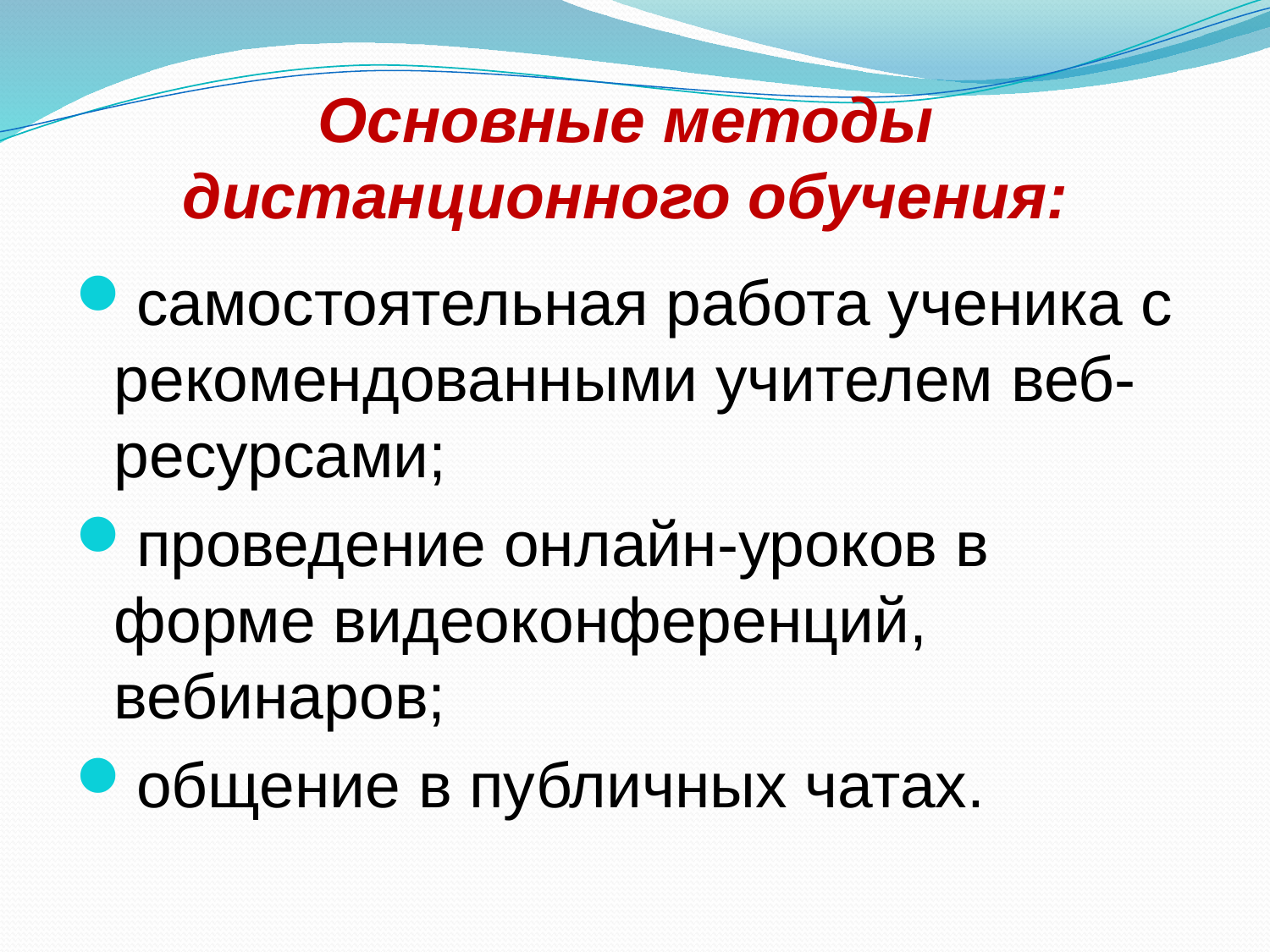

# Основные методы дистанционного обучения:
самостоятельная работа ученика с рекомендованными учителем веб-ресурсами;
проведение онлайн-уроков в форме видеоконференций, вебинаров;
общение в публичных чатах.